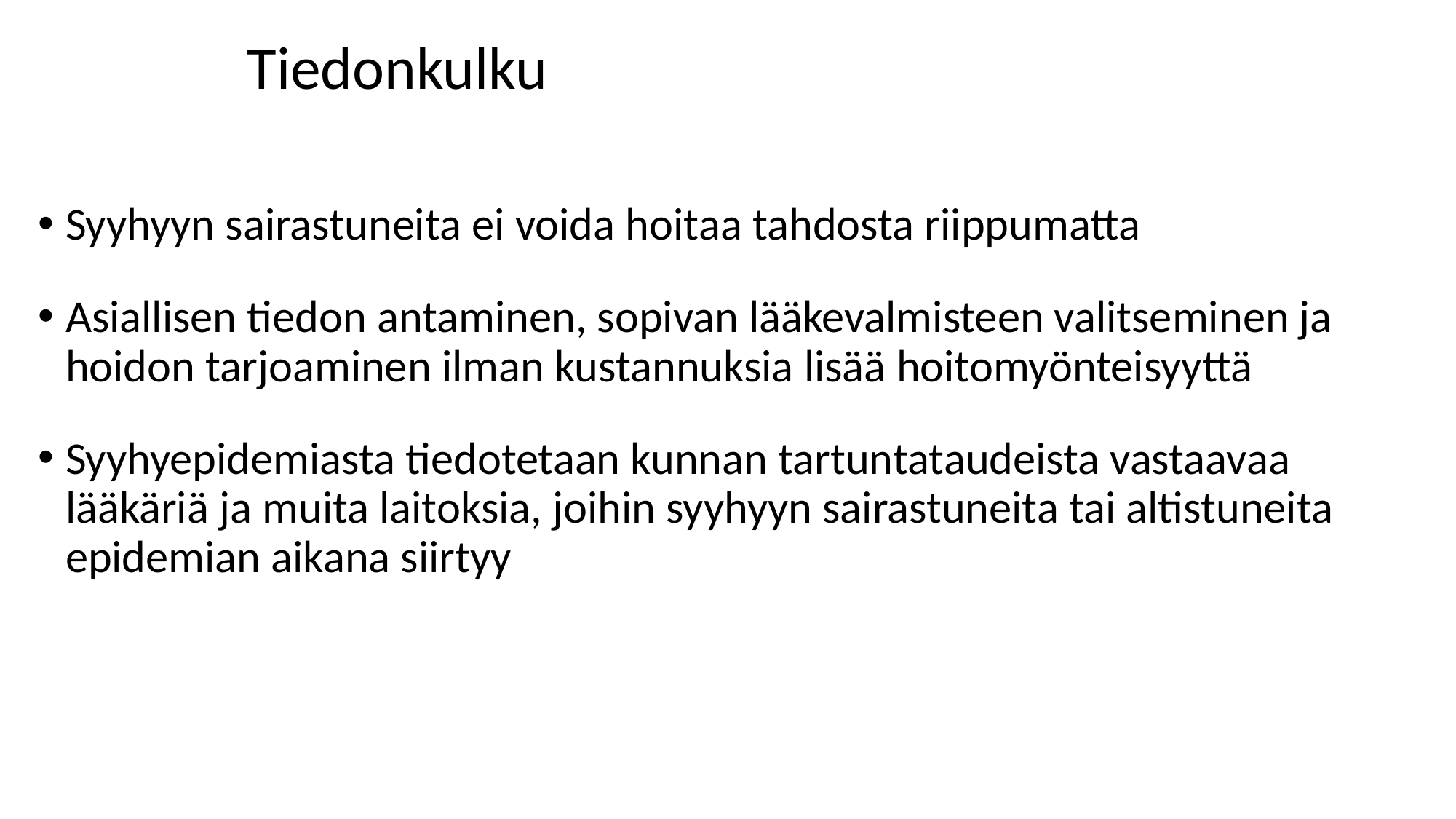

# Tiedonkulku
Syyhyyn sairastuneita ei voida hoitaa tahdosta riippumatta

Asiallisen tiedon antaminen, sopivan lääkevalmisteen valitseminen ja hoidon tarjoaminen ilman kustannuksia lisää hoitomyönteisyyttä

Syyhyepidemiasta tiedotetaan kunnan tartuntataudeista vastaavaa lääkäriä ja muita laitoksia, joihin syyhyyn sairastuneita tai altistuneita epidemian aikana siirtyy